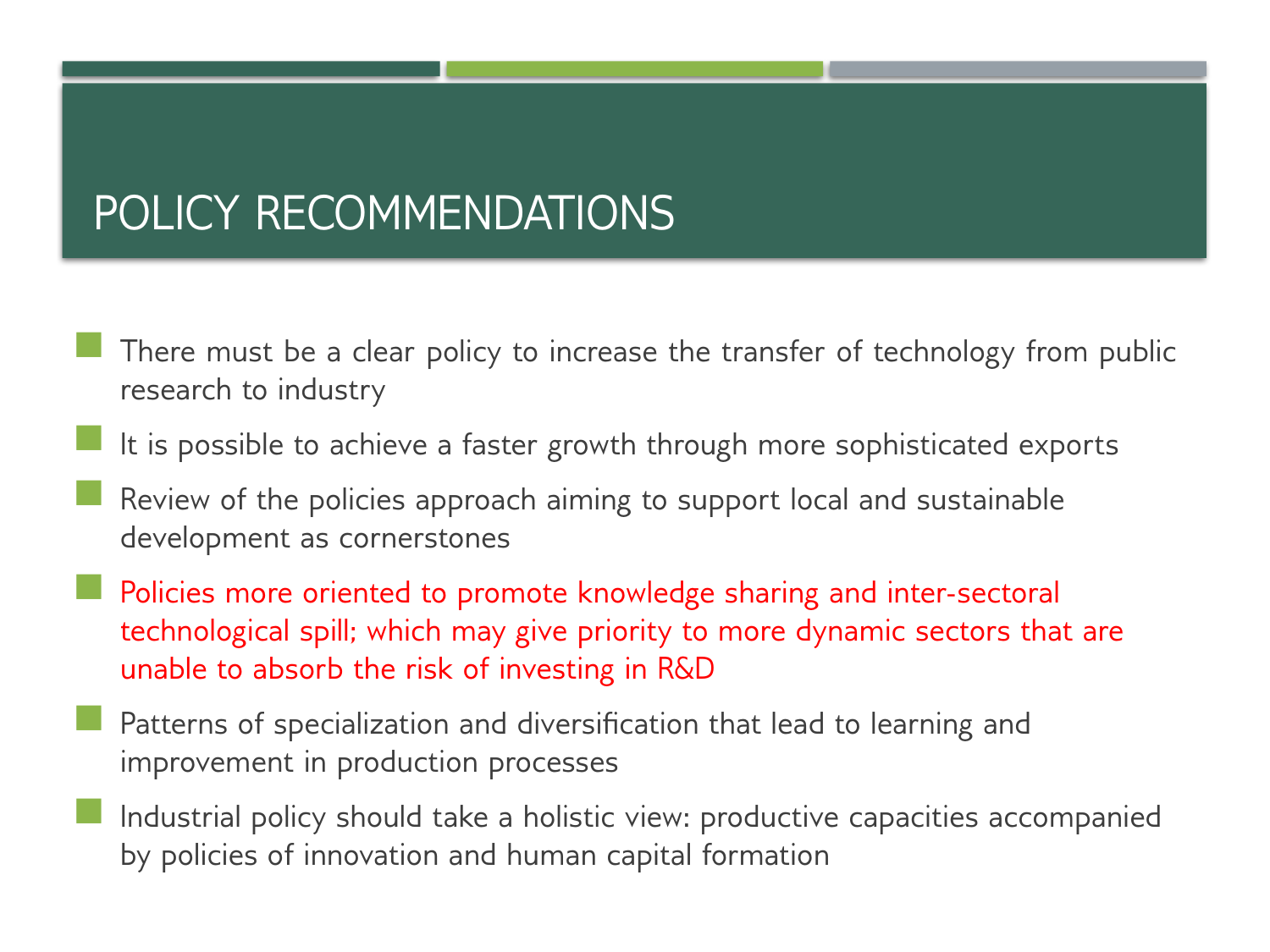

# POLICY recommendations
There must be a clear policy to increase the transfer of technology from public research to industry
It is possible to achieve a faster growth through more sophisticated exports
Review of the policies approach aiming to support local and sustainable development as cornerstones
Policies more oriented to promote knowledge sharing and inter-sectoral technological spill; which may give priority to more dynamic sectors that are unable to absorb the risk of investing in R&D
Patterns of specialization and diversification that lead to learning and improvement in production processes
Industrial policy should take a holistic view: productive capacities accompanied by policies of innovation and human capital formation